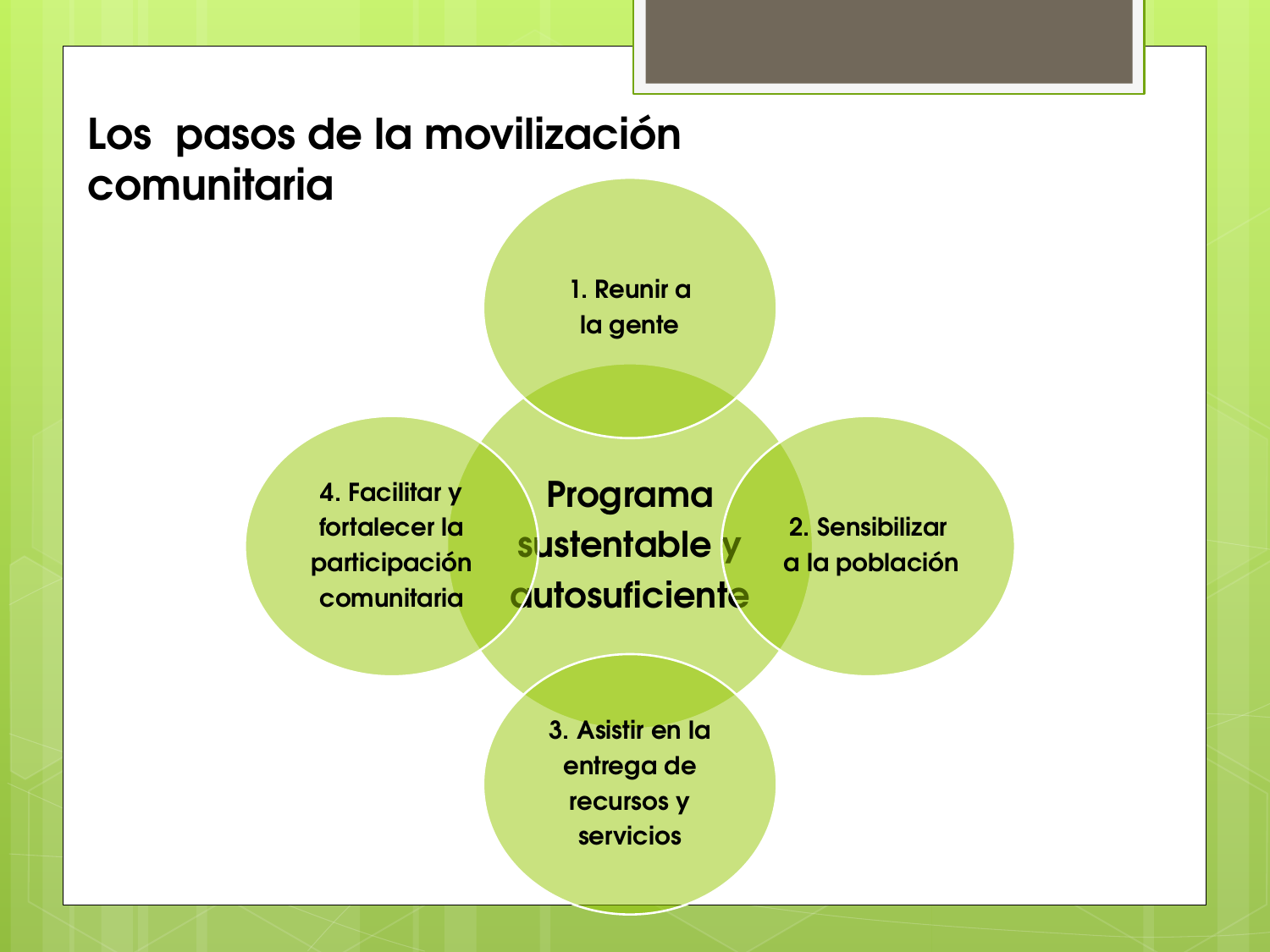

Los  pasos de la movilización comunitaria
Programa
sustentable y
autosuficiente
1. Reunir a
la gente
2. Sensibilizar
 a la población
3. Asistir en la
entrega de
recursos y
servicios
4. Facilitar y
fortalecer la
participación
comunitaria